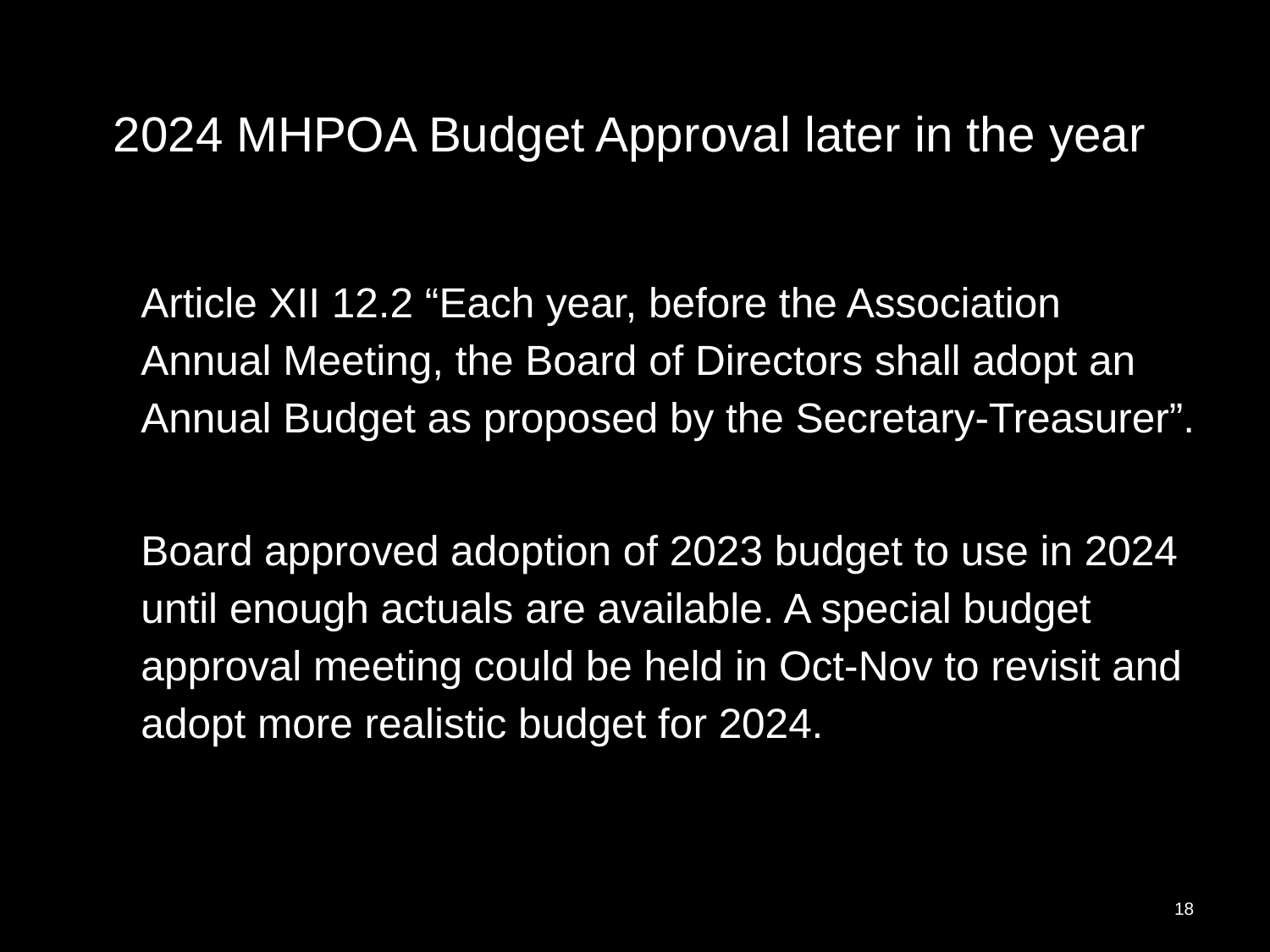

# 2024 MHPOA Budget Approval later in the year

Article XII 12.2 “Each year, before the Association Annual Meeting, the Board of Directors shall adopt an Annual Budget as proposed by the Secretary-Treasurer”.

Board approved adoption of 2023 budget to use in 2024 until enough actuals are available. A special budget approval meeting could be held in Oct-Nov to revisit and adopt more realistic budget for 2024.
18